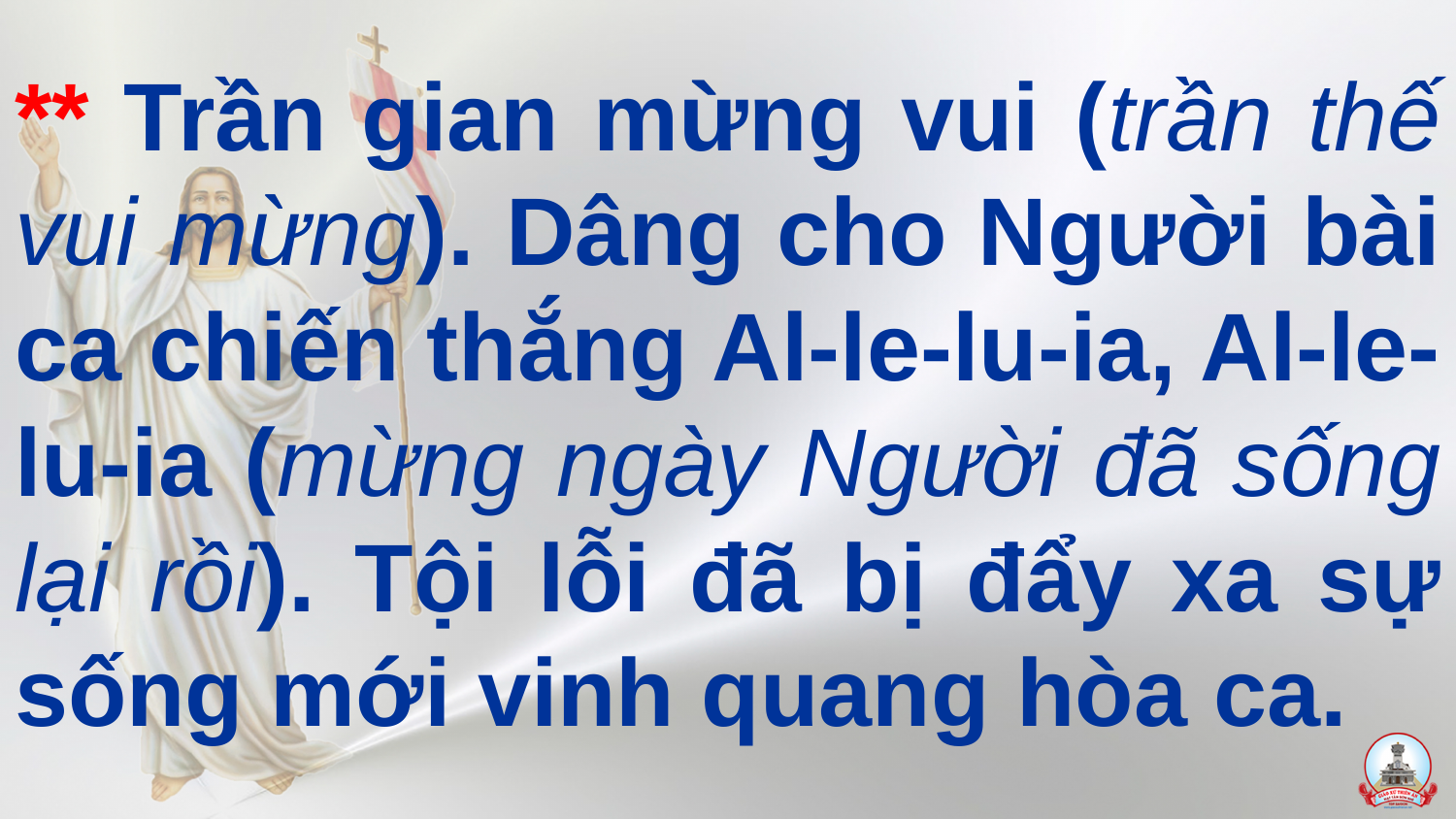

# ** Trần gian mừng vui (trần thế vui mừng). Dâng cho Người bài ca chiến thắng Al-le-lu-ia, Al-le-lu-ia (mừng ngày Người đã sống lại rồi). Tội lỗi đã bị đẩy xa sự sống mới vinh quang hòa ca.